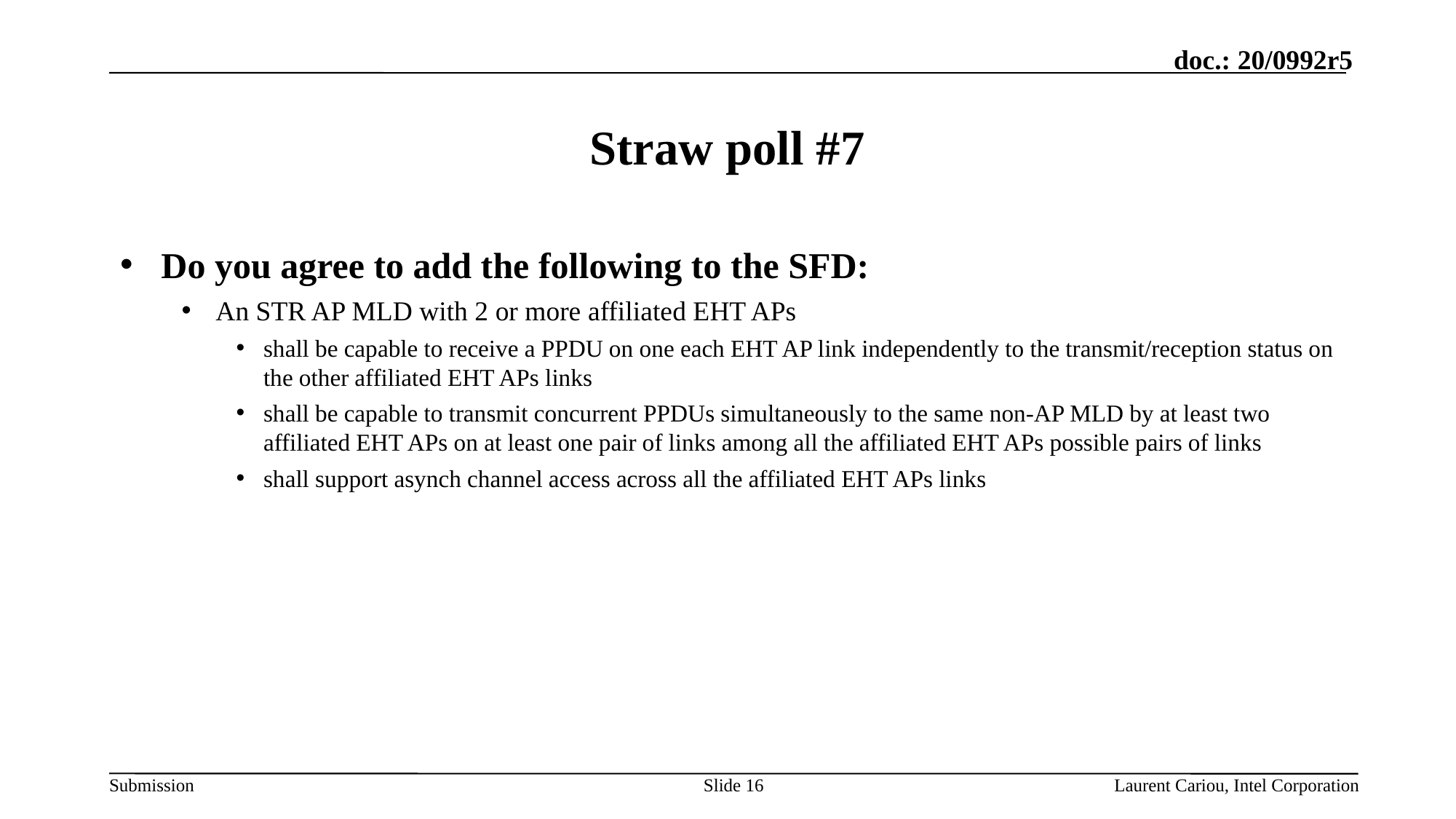

# Straw poll #7
Do you agree to add the following to the SFD:
An STR AP MLD with 2 or more affiliated EHT APs
shall be capable to receive a PPDU on one each EHT AP link independently to the transmit/reception status on the other affiliated EHT APs links
shall be capable to transmit concurrent PPDUs simultaneously to the same non-AP MLD by at least two affiliated EHT APs on at least one pair of links among all the affiliated EHT APs possible pairs of links
shall support asynch channel access across all the affiliated EHT APs links

Slide 16
Laurent Cariou, Intel Corporation